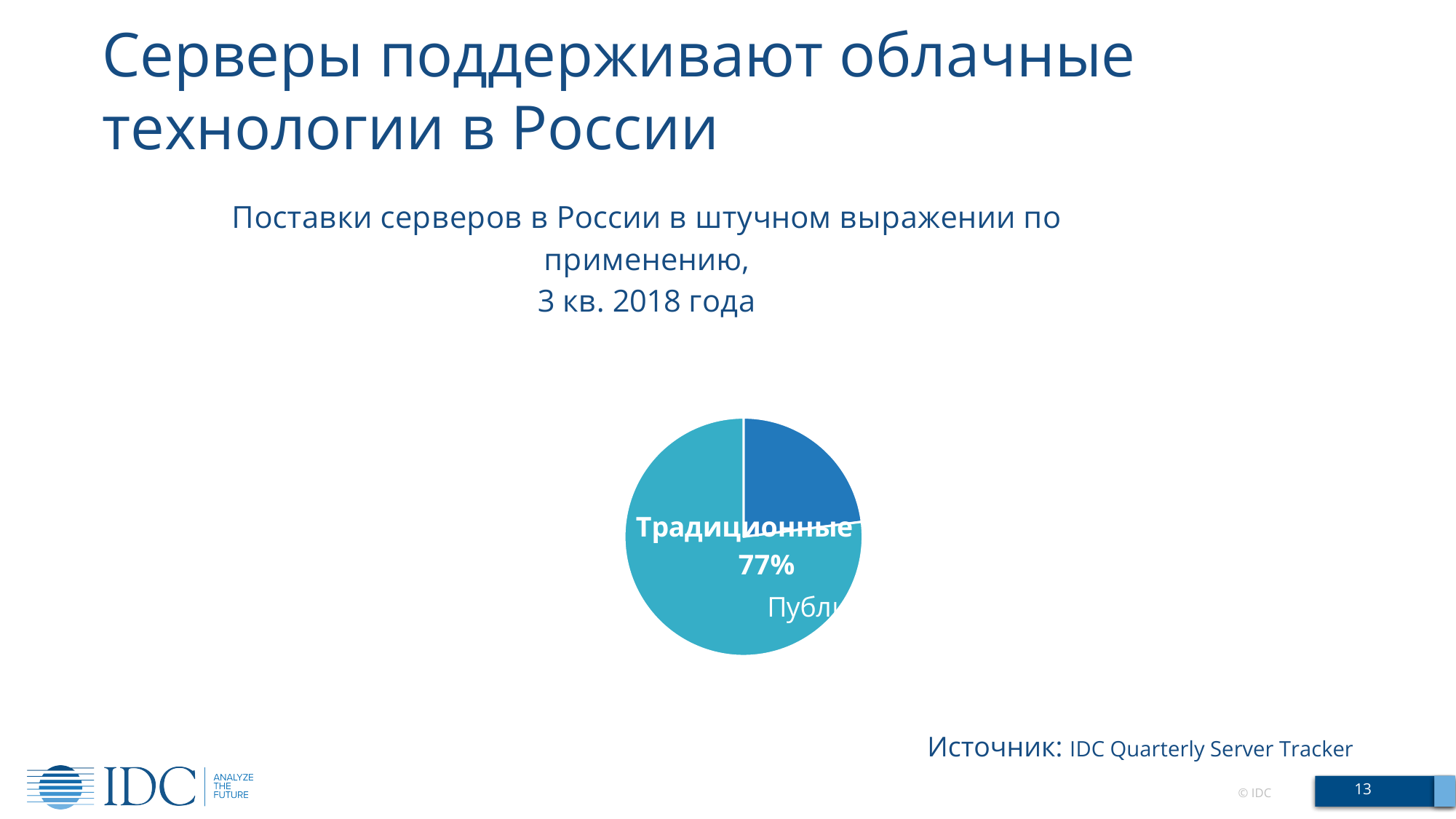

# Серверы поддерживают облачные технологии в России

### Chart: Поставки серверов в России в штучном выражении по применению,
3 кв. 2018 года

| Category | Sales |
|---|---|
| Публичное облако | 0.23 |
| Традиционные ИТ | 0.77 |
Источник: IDC Quarterly Server Tracker
13
© IDC